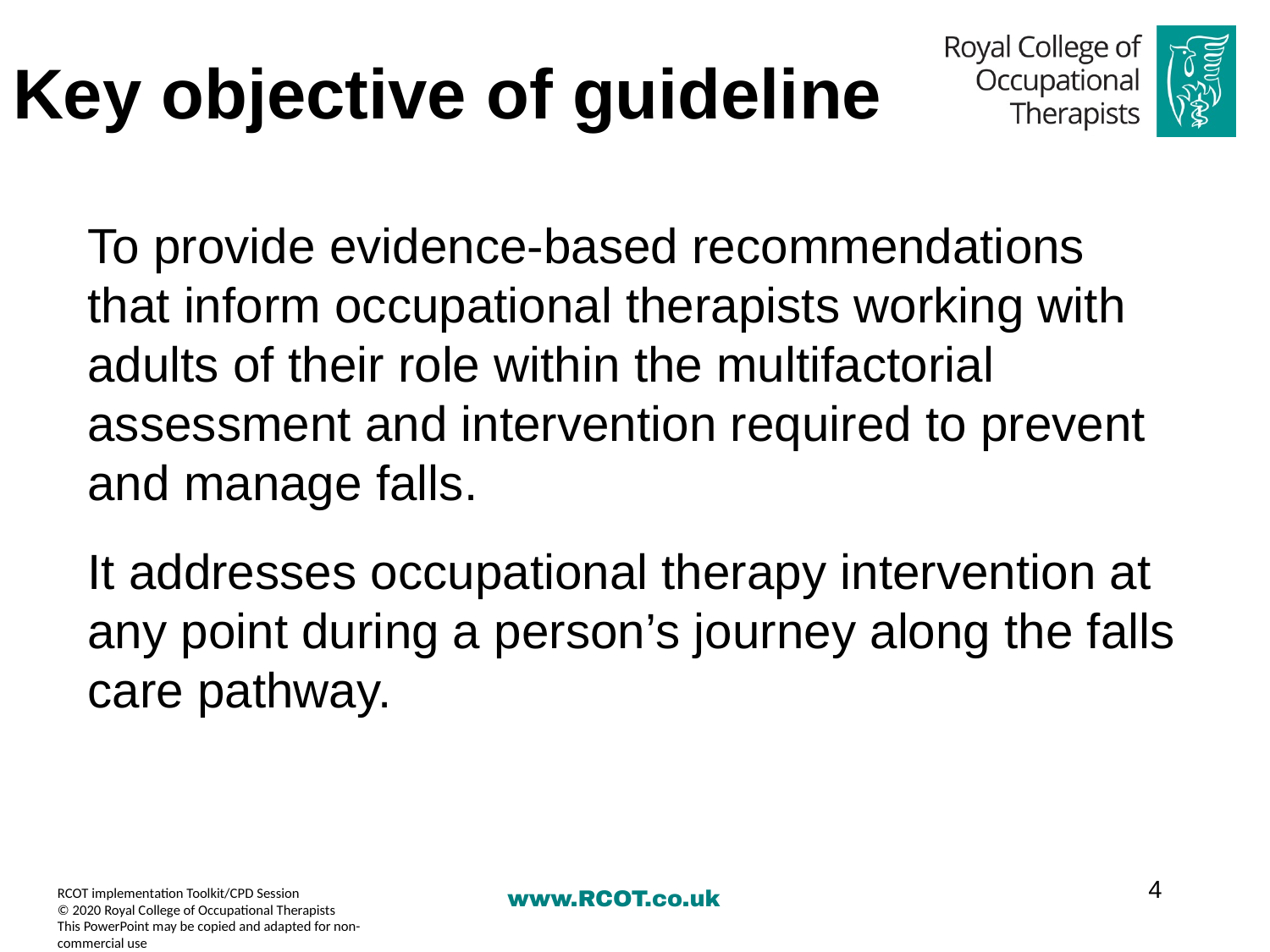

# Key objective of guideline
To provide evidence-based recommendations that inform occupational therapists working with adults of their role within the multifactorial assessment and intervention required to prevent and manage falls.

It addresses occupational therapy intervention at any point during a person’s journey along the falls care pathway.

4